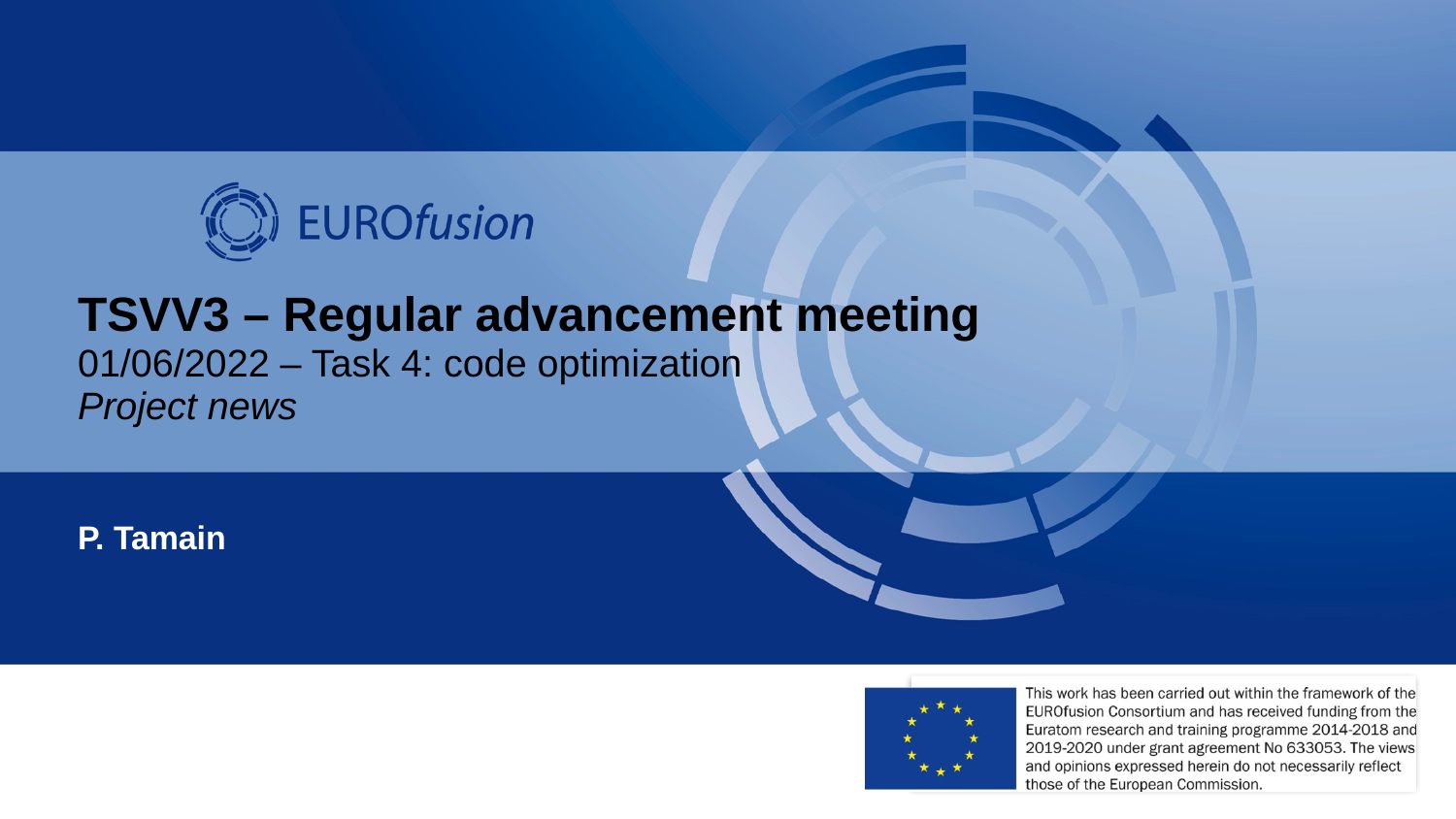

# TSVV3 – Regular advancement meeting 01/06/2022 – Task 4: code optimization Project news
P. Tamain